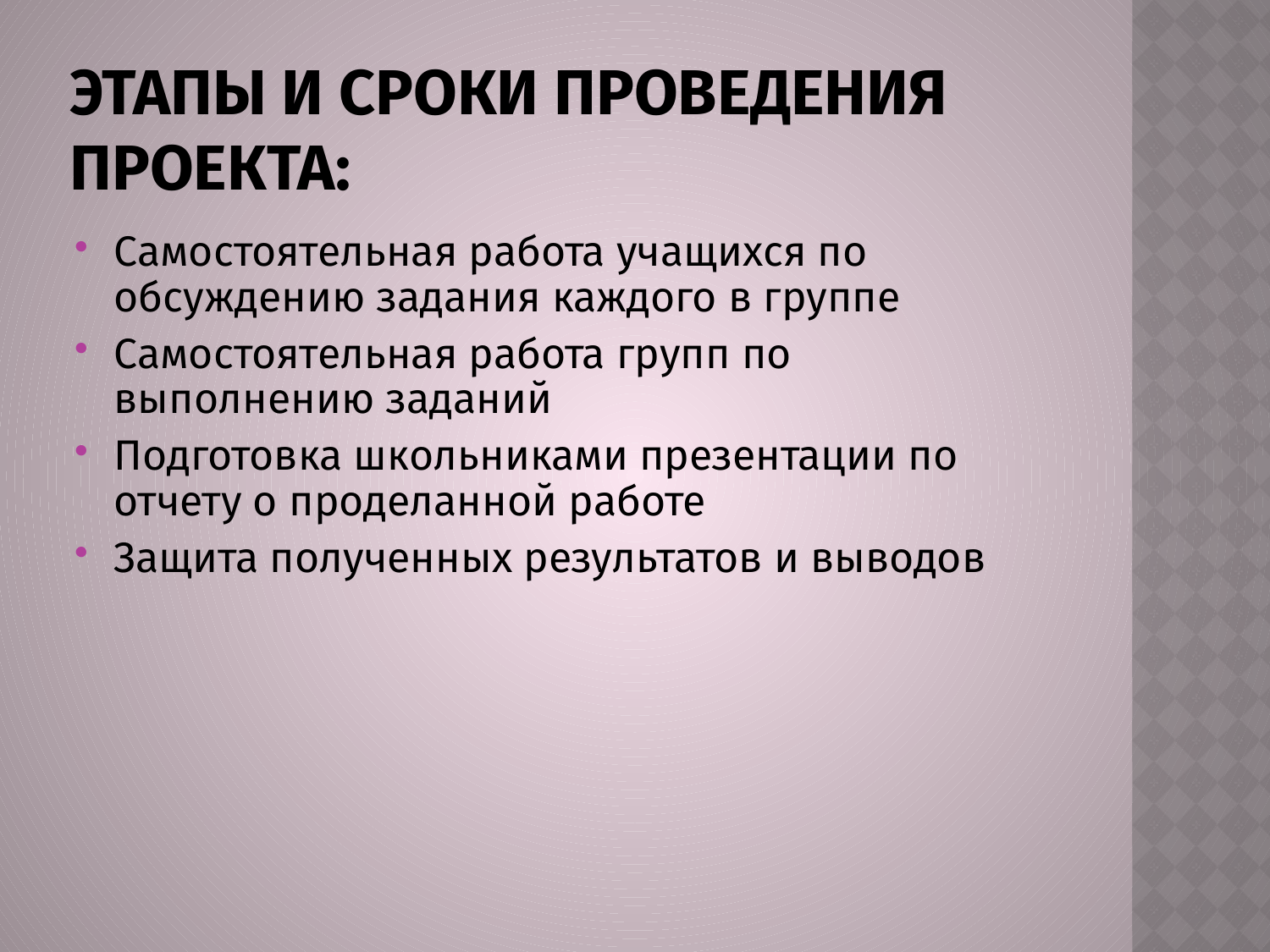

# Этапы и сроки проведения проекта:
Самостоятельная работа учащихся по обсуждению задания каждого в группе
Самостоятельная работа групп по выполнению заданий
Подготовка школьниками презентации по отчету о проделанной работе
Защита полученных результатов и выводов